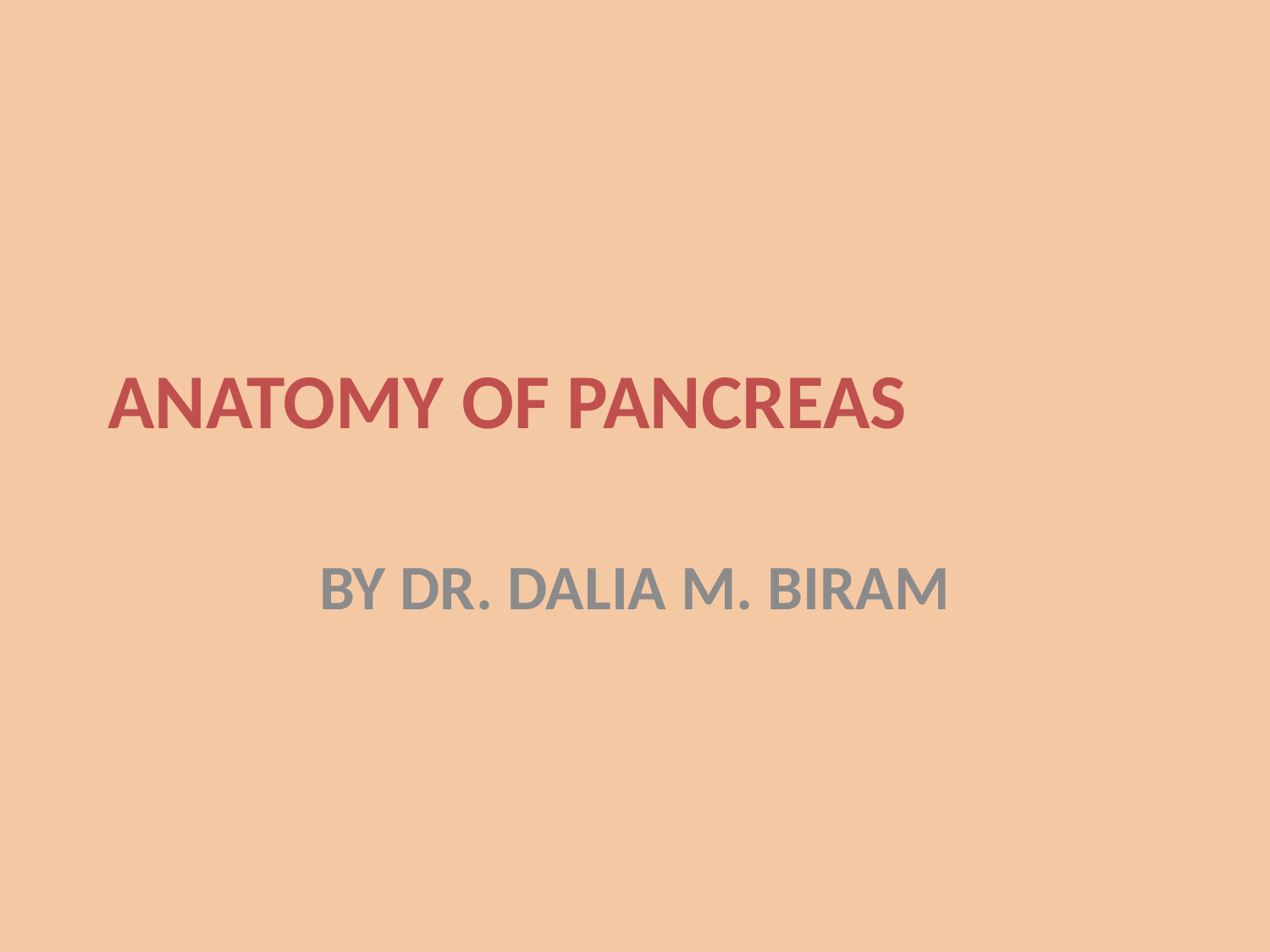

# ANATOMY OF PANCREAS
BY DR. DALIA M. BIRAM